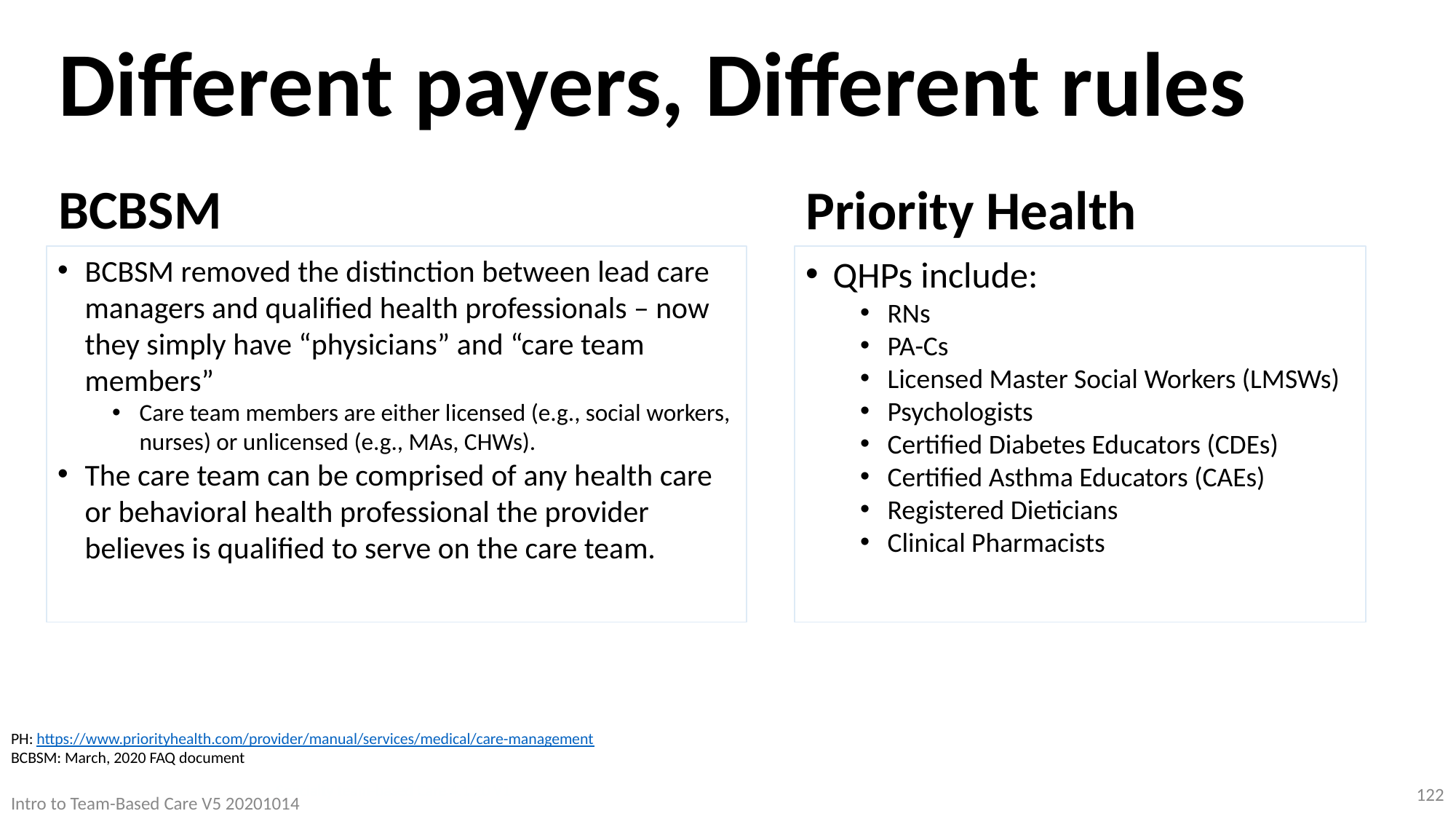

# Different payers, Different rules
BCBSM
Priority Health
QHPs include:
RNs
PA-Cs
Licensed Master Social Workers (LMSWs)
Psychologists
Certified Diabetes Educators (CDEs)
Certified Asthma Educators (CAEs)
Registered Dieticians
Clinical Pharmacists
BCBSM removed the distinction between lead care managers and qualified health professionals – now they simply have “physicians” and “care team members”
Care team members are either licensed (e.g., social workers, nurses) or unlicensed (e.g., MAs, CHWs).
The care team can be comprised of any health care or behavioral health professional the provider believes is qualified to serve on the care team.
PH: https://www.priorityhealth.com/provider/manual/services/medical/care-management
BCBSM: March, 2020 FAQ document
122
Specialty team-based Care 4.1.20 V1
Intro to Team-Based Care V5 20201014